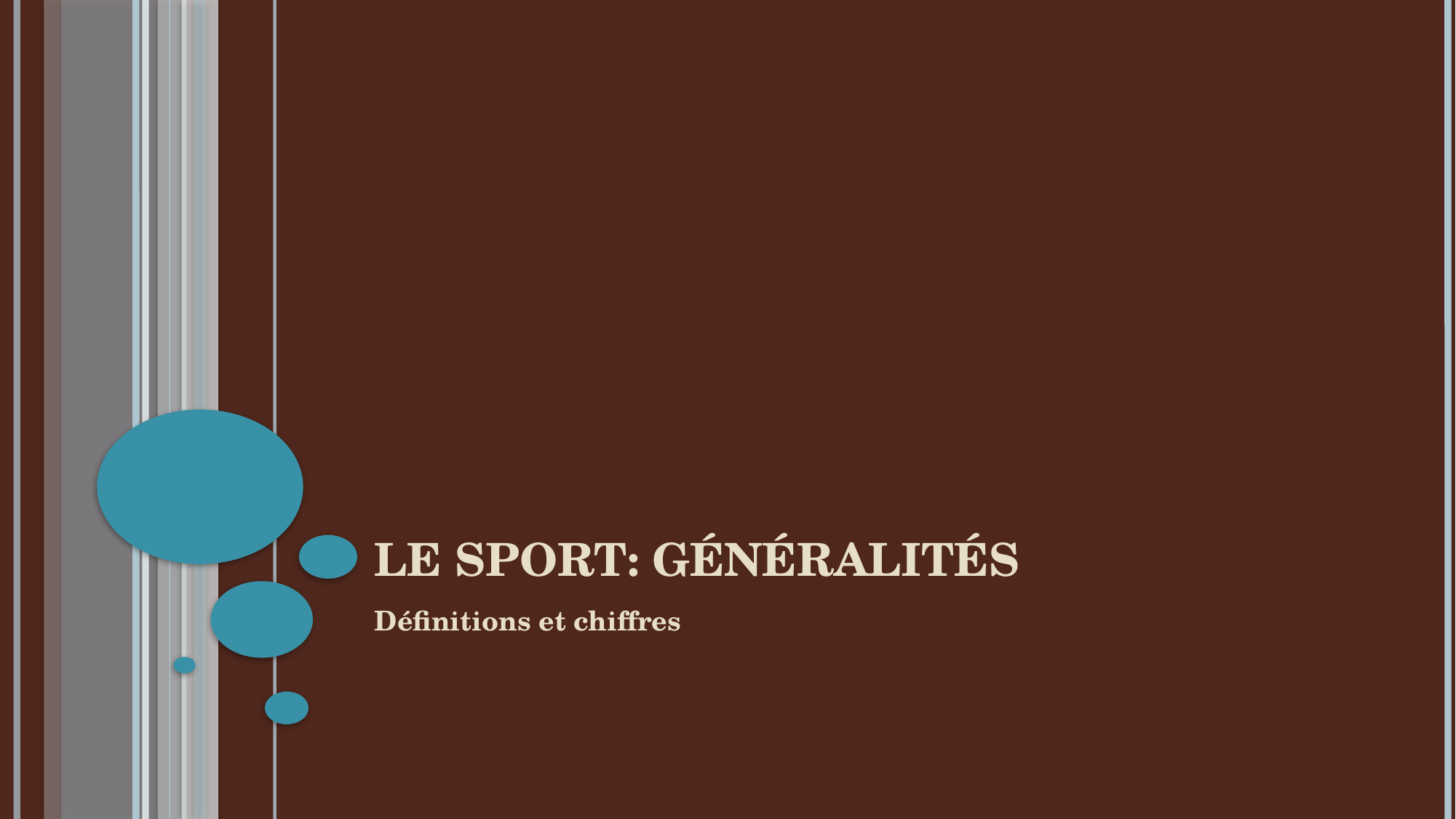

# Le sport: généralités
Définitions et chiffres